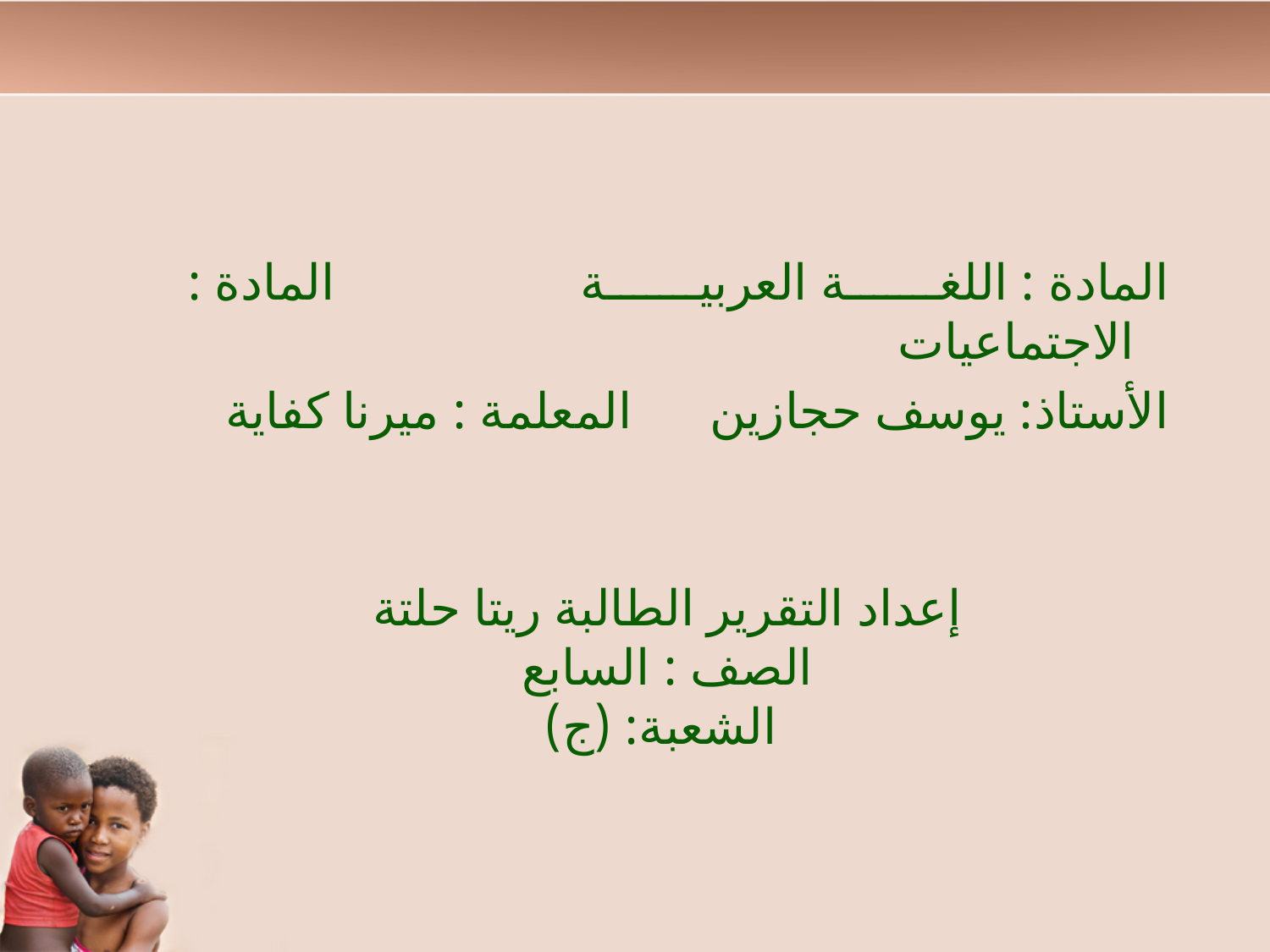

#

 المادة : اللغة العربية                   المادة : الاجتماعيات
 الأستاذ: يوسف حجازين 	     المعلمة : ميرنا كفاية

إعداد التقرير الطالبة ريتا حلتة
الصف : السابع
الشعبة: (ج)